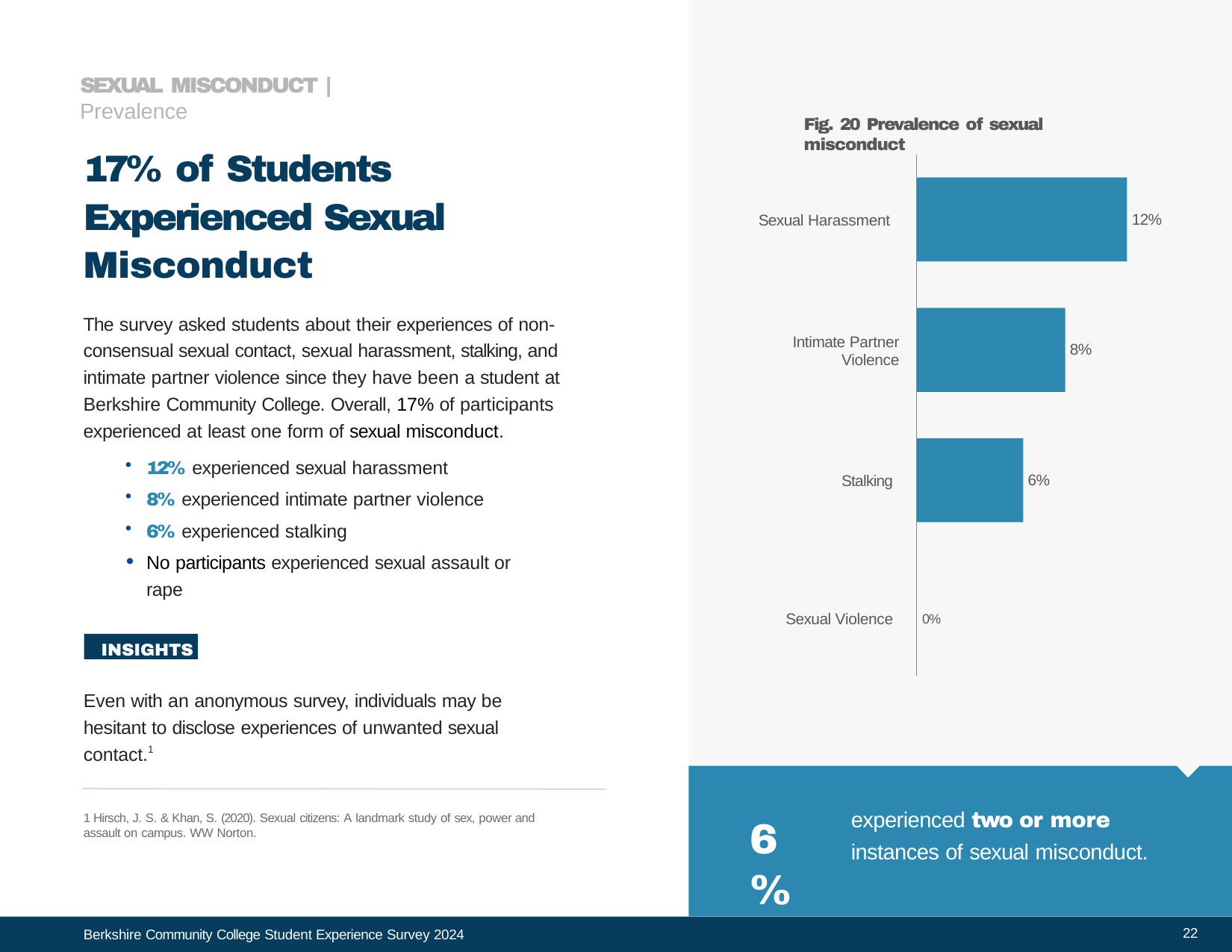

SEXUAL MISCONDUCT | Prevalence
Fig. 20 Prevalence of sexual misconduct
17% of Students Experienced Sexual Misconduct
The survey asked students about their experiences of non-consensual sexual contact, sexual harassment, stalking, and intimate partner violence since they have been a student at Berkshire Community College. Overall, 17% of participants experienced at least one form of sexual misconduct.
12% experienced sexual harassment
8% experienced intimate partner violence
6% experienced stalking
No participants experienced sexual assault or rape

12%
Sexual Harassment
Intimate Partner
Violence
8%
6%
Stalking
Sexual Violence	0%
INSIGHTS
Even with an anonymous survey, individuals may be hesitant to disclose experiences of unwanted sexual contact.1

experienced two or more
instances of sexual misconduct.
1 Hirsch, J. S. & Khan, S. (2020). Sexual citizens: A landmark study of sex, power and assault on campus. WW Norton.
6%

22
Berkshire Community College Student Experience Survey 2024